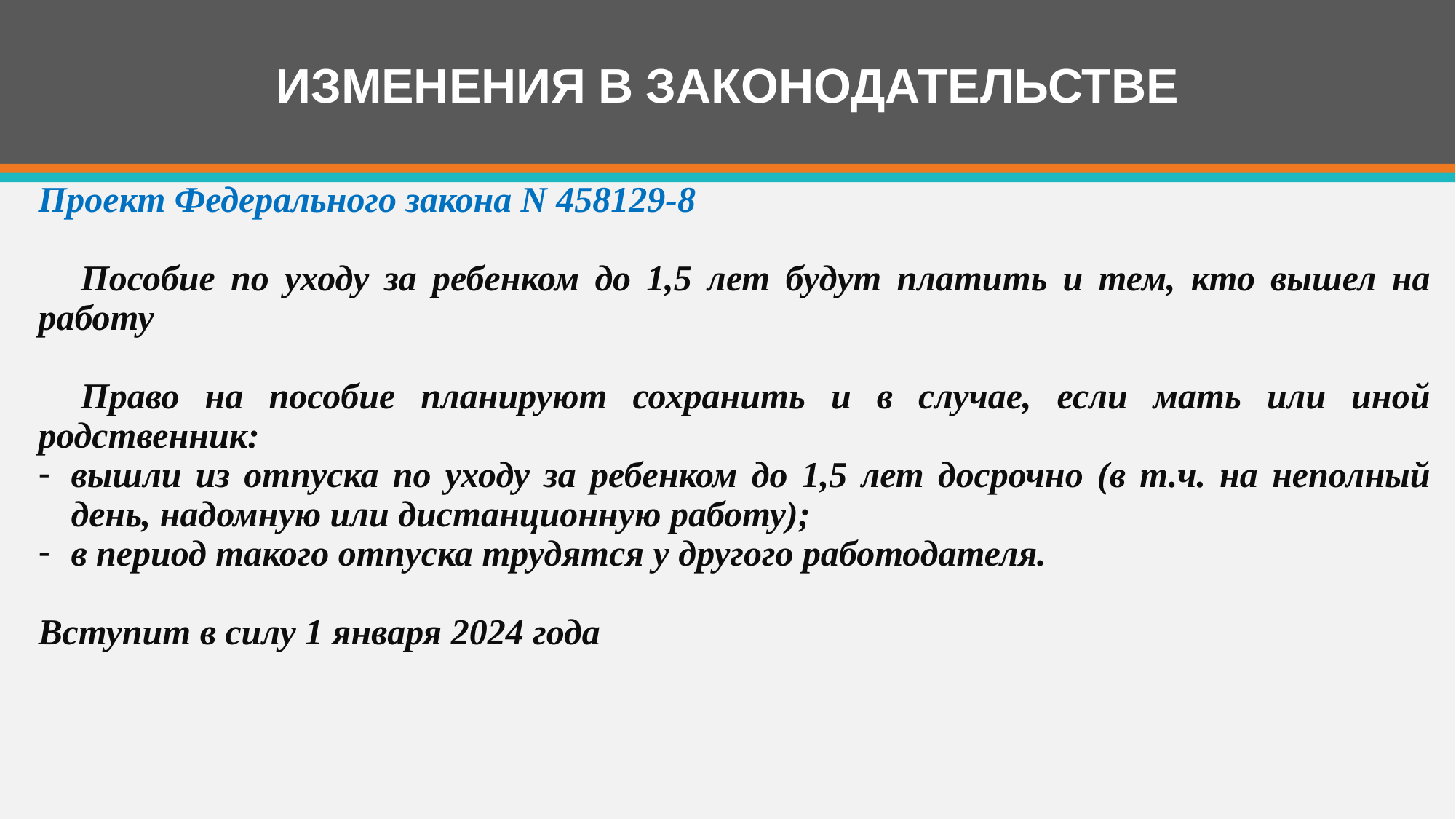

# ИЗМЕНЕНИЯ В ЗАКОНОДАТЕЛЬСТВЕ
Проект Федерального закона N 458129-8

Пособие по уходу за ребенком до 1,5 лет будут платить и тем, кто вышел на работу

Право на пособие планируют сохранить и в случае, если мать или иной родственник:
вышли из отпуска по уходу за ребенком до 1,5 лет досрочно (в т.ч. на неполный день, надомную или дистанционную работу);
в период такого отпуска трудятся у другого работодателя.

Вступит в силу 1 января 2024 года